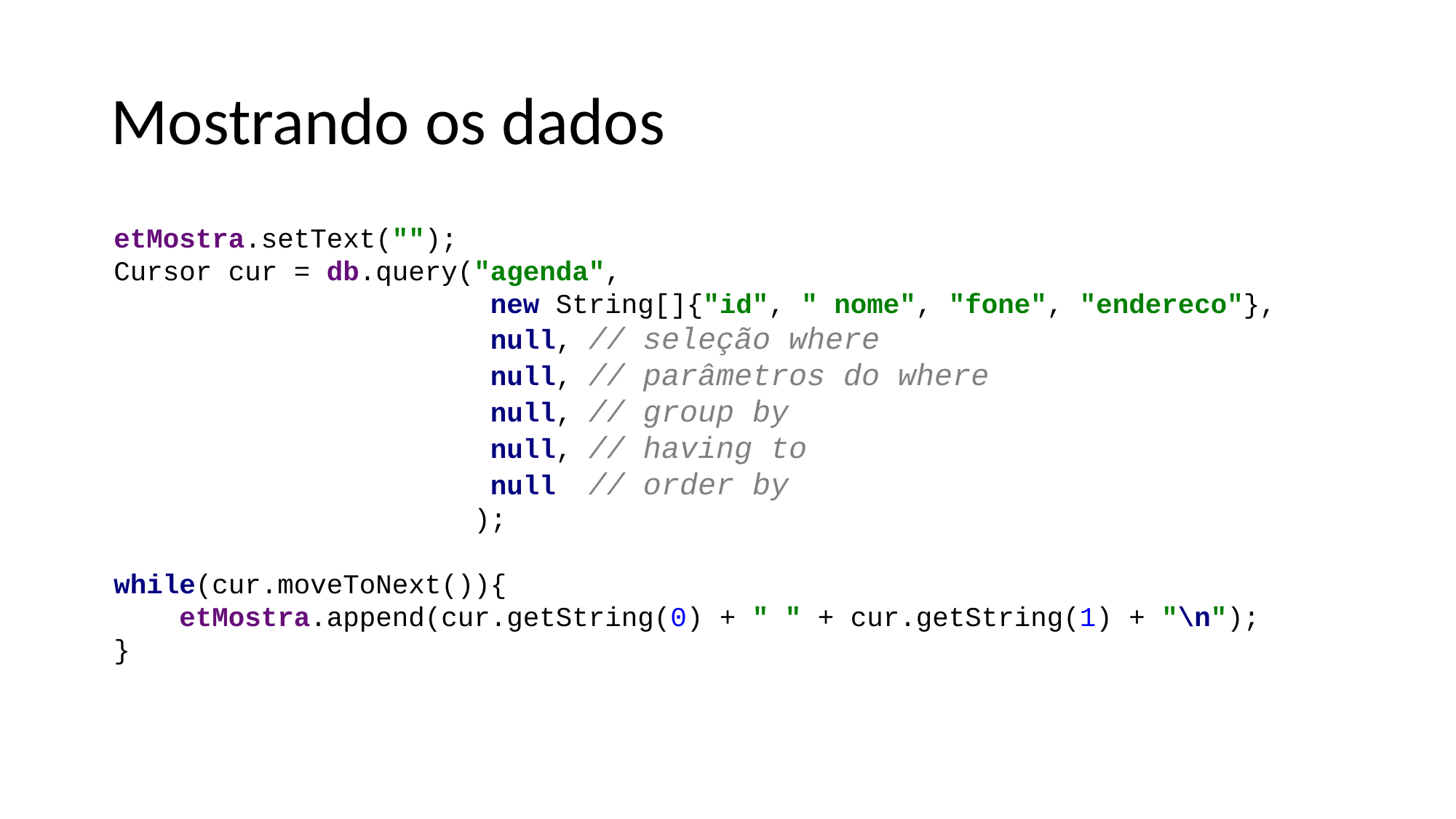

# Mostrando os dados
etMostra.setText("");
Cursor cur = db.query("agenda",
                       new String[]{"id", " nome", "fone", "endereco"},
                       null, // seleção where
                       null, // parâmetros do where
                       null, // group by
                       null, // having to
                       null  // order by
                      );
while(cur.moveToNext()){
    etMostra.append(cur.getString(0) + " " + cur.getString(1) + "\n");
}